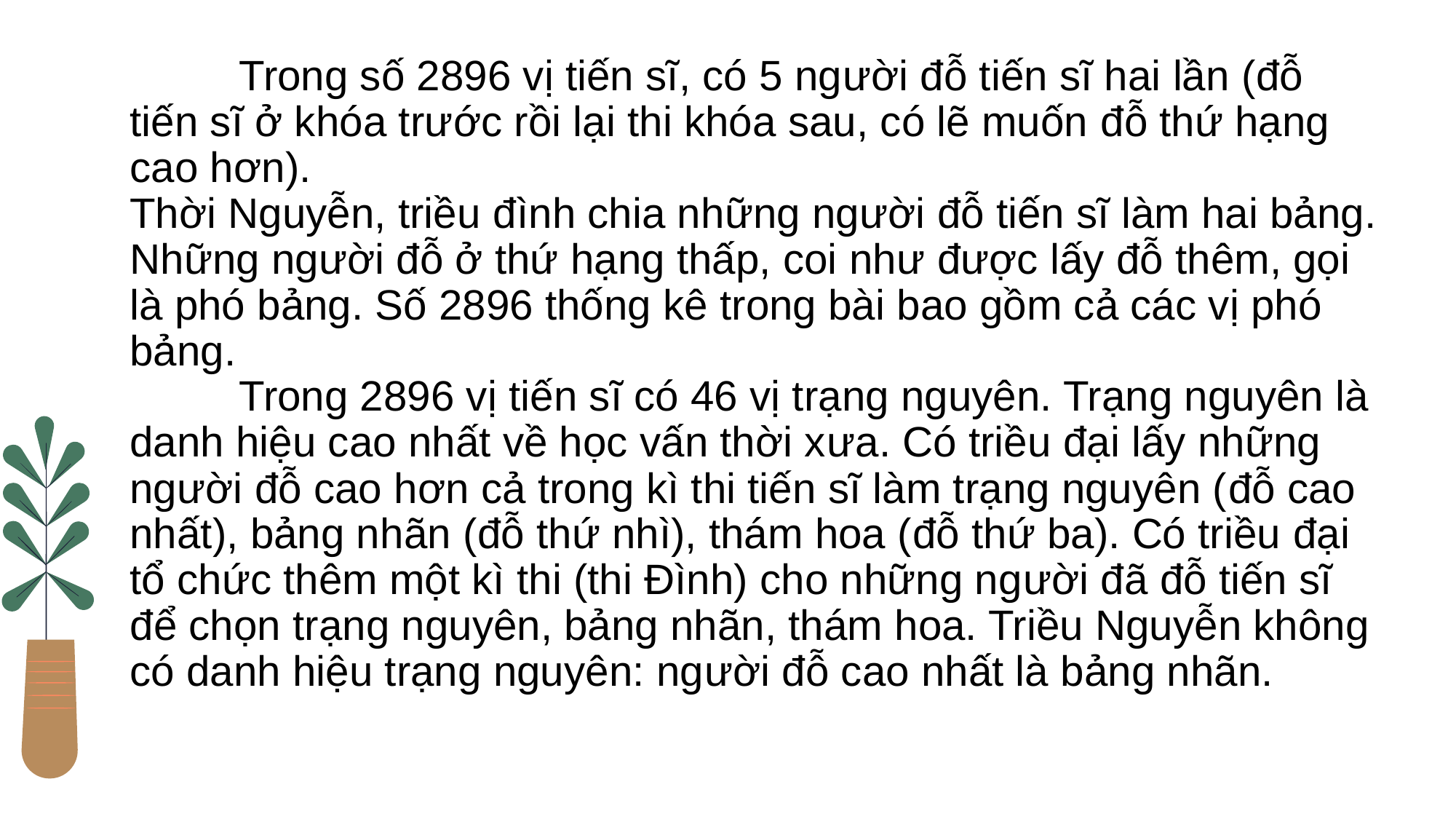

Trong số 2896 vị tiến sĩ, có 5 người đỗ tiến sĩ hai lần (đỗ tiến sĩ ở khóa trước rồi lại thi khóa sau, có lẽ muốn đỗ thứ hạng cao hơn).
Thời Nguyễn, triều đình chia những người đỗ tiến sĩ làm hai bảng. Những người đỗ ở thứ hạng thấp, coi như được lấy đỗ thêm, gọi là phó bảng. Số 2896 thống kê trong bài bao gồm cả các vị phó bảng.
	Trong 2896 vị tiến sĩ có 46 vị trạng nguyên. Trạng nguyên là danh hiệu cao nhất về học vấn thời xưa. Có triều đại lấy những người đỗ cao hơn cả trong kì thi tiến sĩ làm trạng nguyên (đỗ cao nhất), bảng nhãn (đỗ thứ nhì), thám hoa (đỗ thứ ba). Có triều đại tổ chức thêm một kì thi (thi Đình) cho những người đã đỗ tiến sĩ để chọn trạng nguyên, bảng nhãn, thám hoa. Triều Nguyễn không có danh hiệu trạng nguyên: người đỗ cao nhất là bảng nhãn.